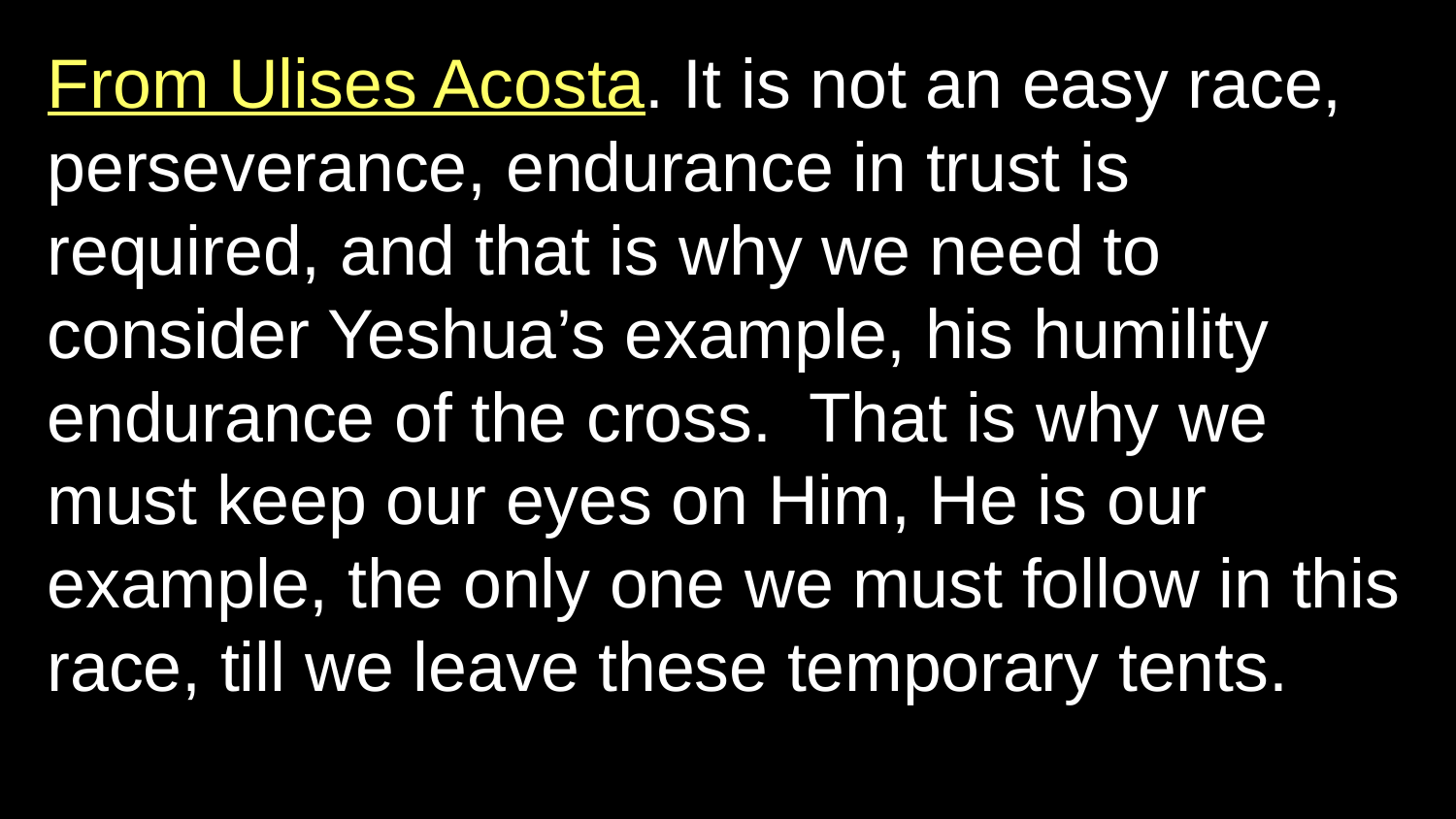

From Ulises Acosta. It is not an easy race, perseverance, endurance in trust is required, and that is why we need to consider Yeshua’s example, his humility endurance of the cross.  That is why we must keep our eyes on Him, He is our example, the only one we must follow in this race, till we leave these temporary tents.